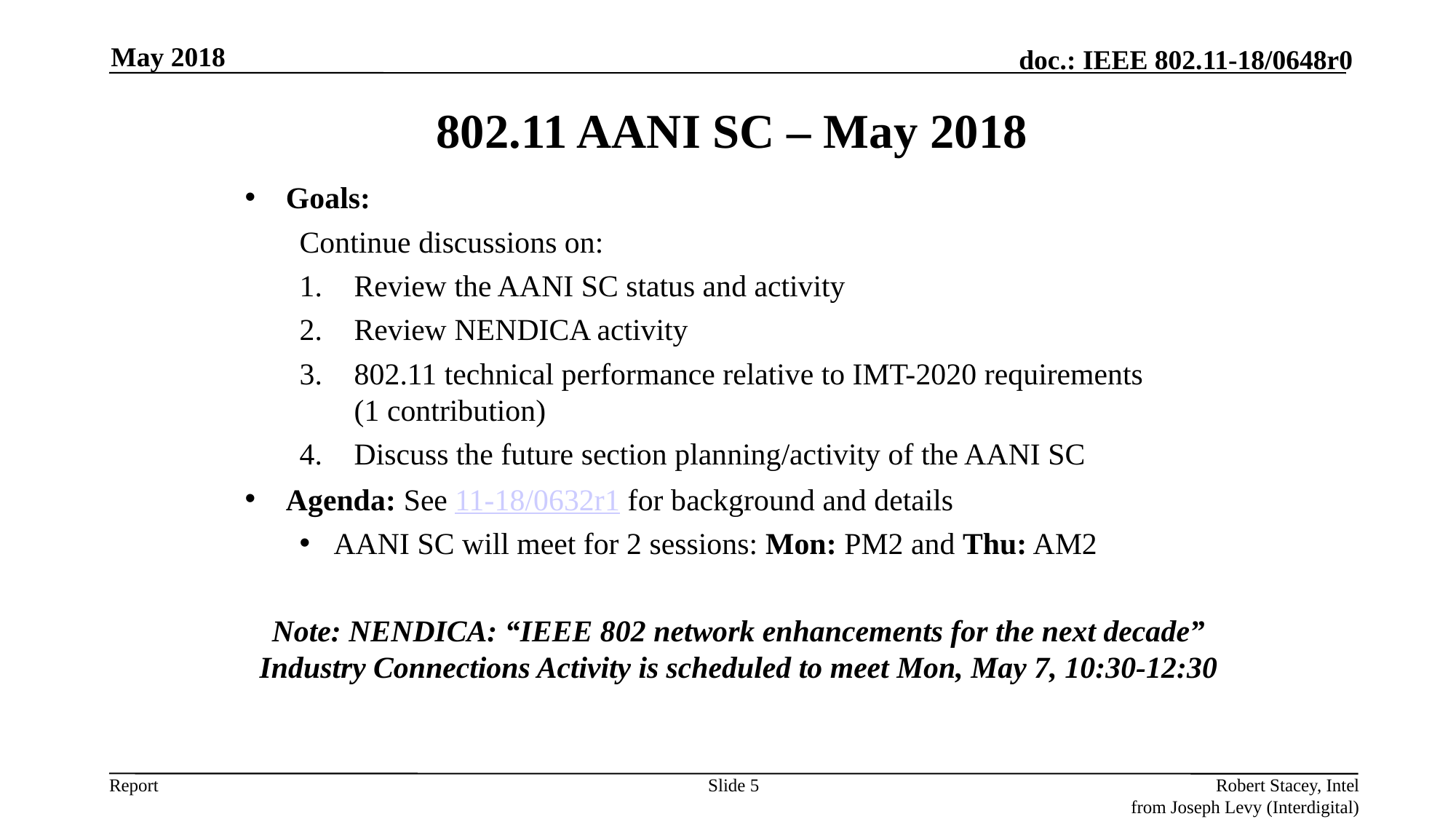

May 2018
# 802.11 AANI SC – May 2018
Goals:
Continue discussions on:
Review the AANI SC status and activity
Review NENDICA activity
802.11 technical performance relative to IMT-2020 requirements
(1 contribution)
Discuss the future section planning/activity of the AANI SC
Agenda: See 11-18/0632r1 for background and details
AANI SC will meet for 2 sessions: Mon: PM2 and Thu: AM2

Note: NENDICA: “IEEE 802 network enhancements for the next decade” Industry Connections Activity is scheduled to meet Mon, May 7, 10:30-12:30
Slide 5
Robert Stacey, Intel
from Joseph Levy (Interdigital)